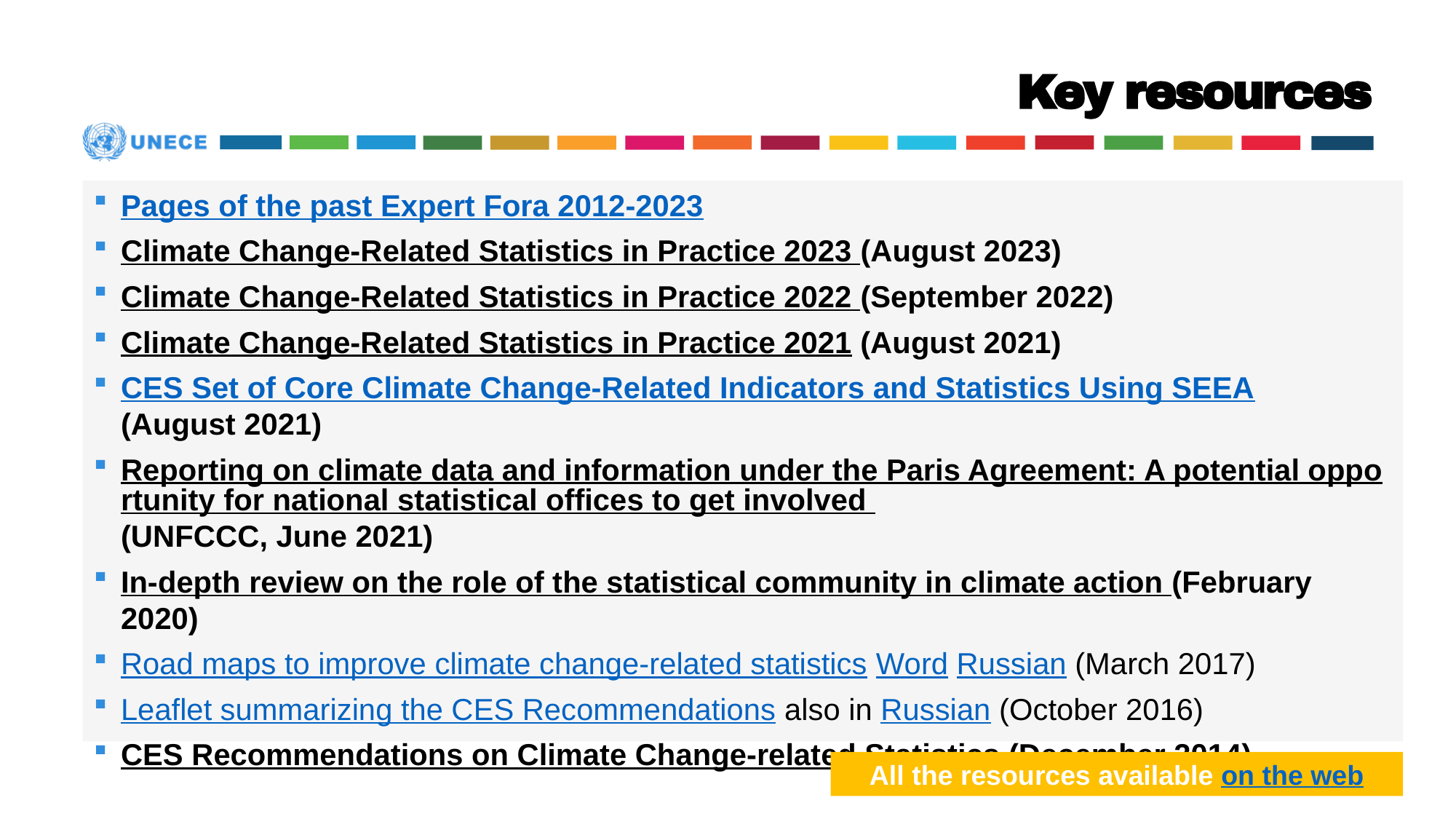

Key resources
Pages of the past Expert Fora 2012-2023
Climate Change-Related Statistics in Practice 2023 (August 2023)
Climate Change-Related Statistics in Practice 2022 (September 2022)
Climate Change-Related Statistics in Practice 2021 (August 2021)
CES Set of Core Climate Change-Related Indicators and Statistics Using SEEA
(August 2021)
Reporting on climate data and information under the Paris Agreement: A potential opportunity for national statistical offices to get involved (UNFCCC, June 2021)
In-depth review on the role of the statistical community in climate action (February 2020)
Road maps to improve climate change-related statistics Word Russian (March 2017)
Leaflet summarizing the CES Recommendations also in Russian (October 2016)
CES Recommendations on Climate Change-related Statistics (December 2014)

All the resources available on the web
17